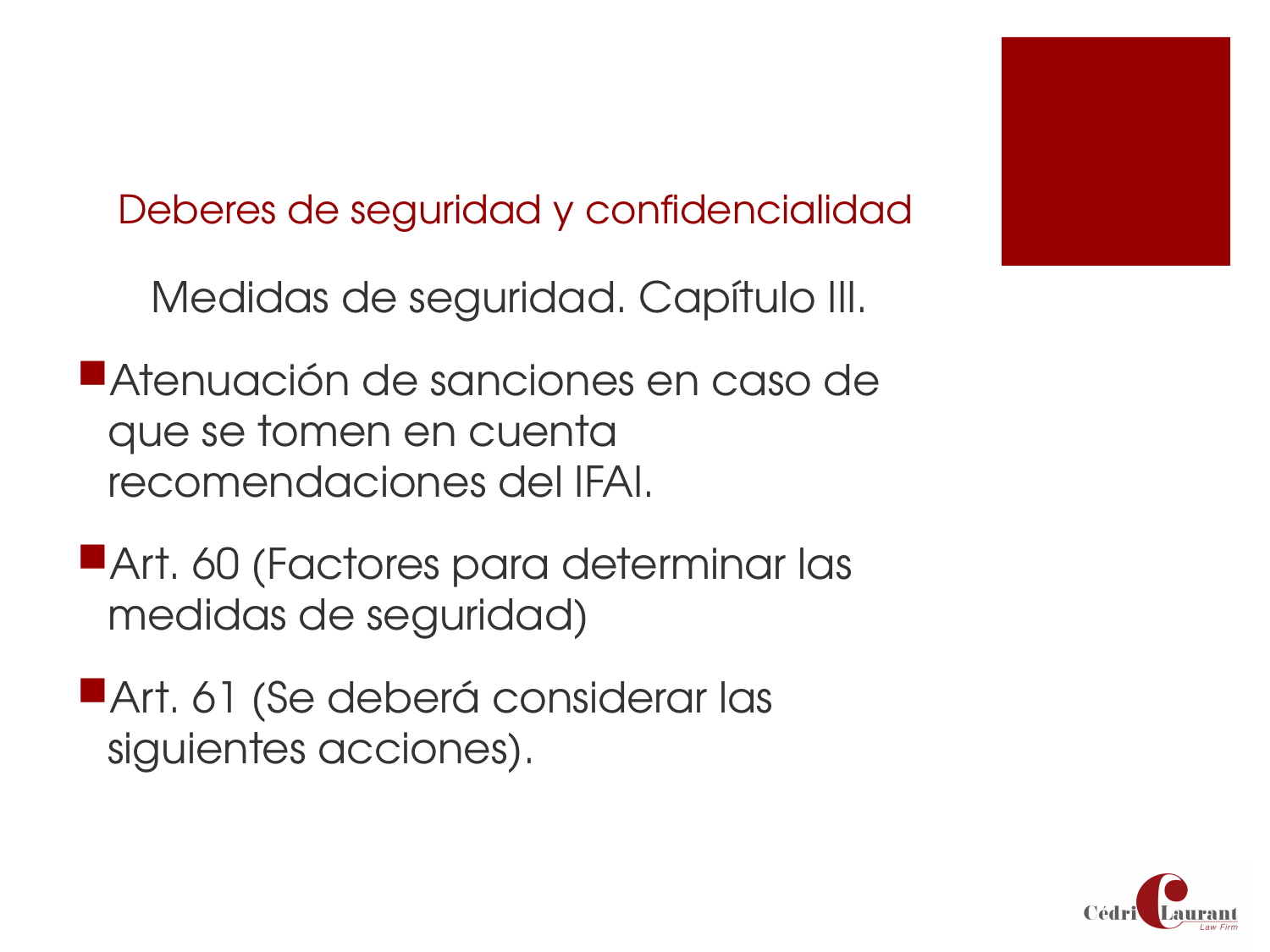

# Deberes de seguridad y confidencialidad
Medidas de seguridad. Capítulo III.
Atenuación de sanciones en caso de que se tomen en cuenta recomendaciones del IFAI.
Art. 60 (Factores para determinar las medidas de seguridad)
Art. 61 (Se deberá considerar las siguientes acciones).